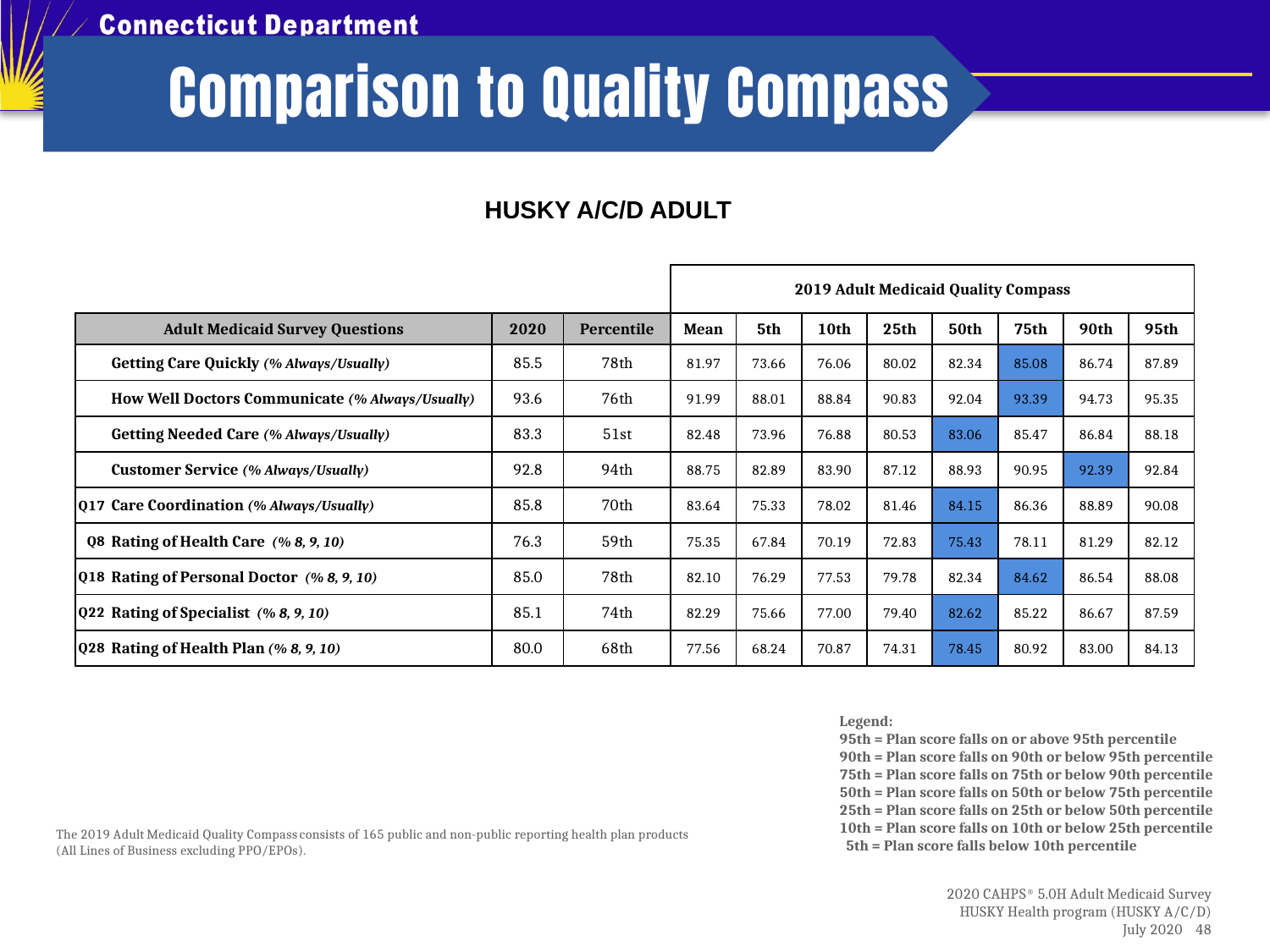

Comparison to Quality Compass
HUSKY A/C/D ADULT

|  |  |  |  | 2019 Adult Medicaid Quality Compass |  |  |  |  |  |  |  |
| --- | --- | --- | --- | --- | --- | --- | --- | --- | --- | --- | --- |
| Adult Medicaid Survey Questions |  | 2020 | Percentile | Mean | 5th | 10th | 25th | 50th | 75th | 90th | 95th |
|  | Getting Care Quickly (% Always/Usually) | 85.5 | 78th | 81.97 | 73.66 | 76.06 | 80.02 | 82.34 | 85.08 | 86.74 | 87.89 |
|  | How Well Doctors Communicate (% Always/Usually) | 93.6 | 76th | 91.99 | 88.01 | 88.84 | 90.83 | 92.04 | 93.39 | 94.73 | 95.35 |
|  | Getting Needed Care (% Always/Usually) | 83.3 | 51st | 82.48 | 73.96 | 76.88 | 80.53 | 83.06 | 85.47 | 86.84 | 88.18 |
|  | Customer Service (% Always/Usually) | 92.8 | 94th | 88.75 | 82.89 | 83.90 | 87.12 | 88.93 | 90.95 | 92.39 | 92.84 |
| Q17 | Care Coordination (% Always/Usually) | 85.8 | 70th | 83.64 | 75.33 | 78.02 | 81.46 | 84.15 | 86.36 | 88.89 | 90.08 |
| Q8 | Rating of Health Care (% 8, 9, 10) | 76.3 | 59th | 75.35 | 67.84 | 70.19 | 72.83 | 75.43 | 78.11 | 81.29 | 82.12 |
| Q18 | Rating of Personal Doctor (% 8, 9, 10) | 85.0 | 78th | 82.10 | 76.29 | 77.53 | 79.78 | 82.34 | 84.62 | 86.54 | 88.08 |
| Q22 | Rating of Specialist (% 8, 9, 10) | 85.1 | 74th | 82.29 | 75.66 | 77.00 | 79.40 | 82.62 | 85.22 | 86.67 | 87.59 |
| Q28 | Rating of Health Plan (% 8, 9, 10) | 80.0 | 68th | 77.56 | 68.24 | 70.87 | 74.31 | 78.45 | 80.92 | 83.00 | 84.13 |
Legend:
95th = Plan score falls on or above 95th percentile
90th = Plan score falls on 90th or below 95th percentile
75th = Plan score falls on 75th or below 90th percentile
50th = Plan score falls on 50th or below 75th percentile
25th = Plan score falls on 25th or below 50th percentile
10th = Plan score falls on 10th or below 25th percentile
  5th = Plan score falls below 10th percentile
The 2019 Adult Medicaid Quality Compass consists of 165 public and non-public reporting health plan products
(All Lines of Business excluding PPO/EPOs).
2020 CAHPS® 5.0H Adult Medicaid Survey
HUSKY Health program (HUSKY A/C/D)
     July 2020    48